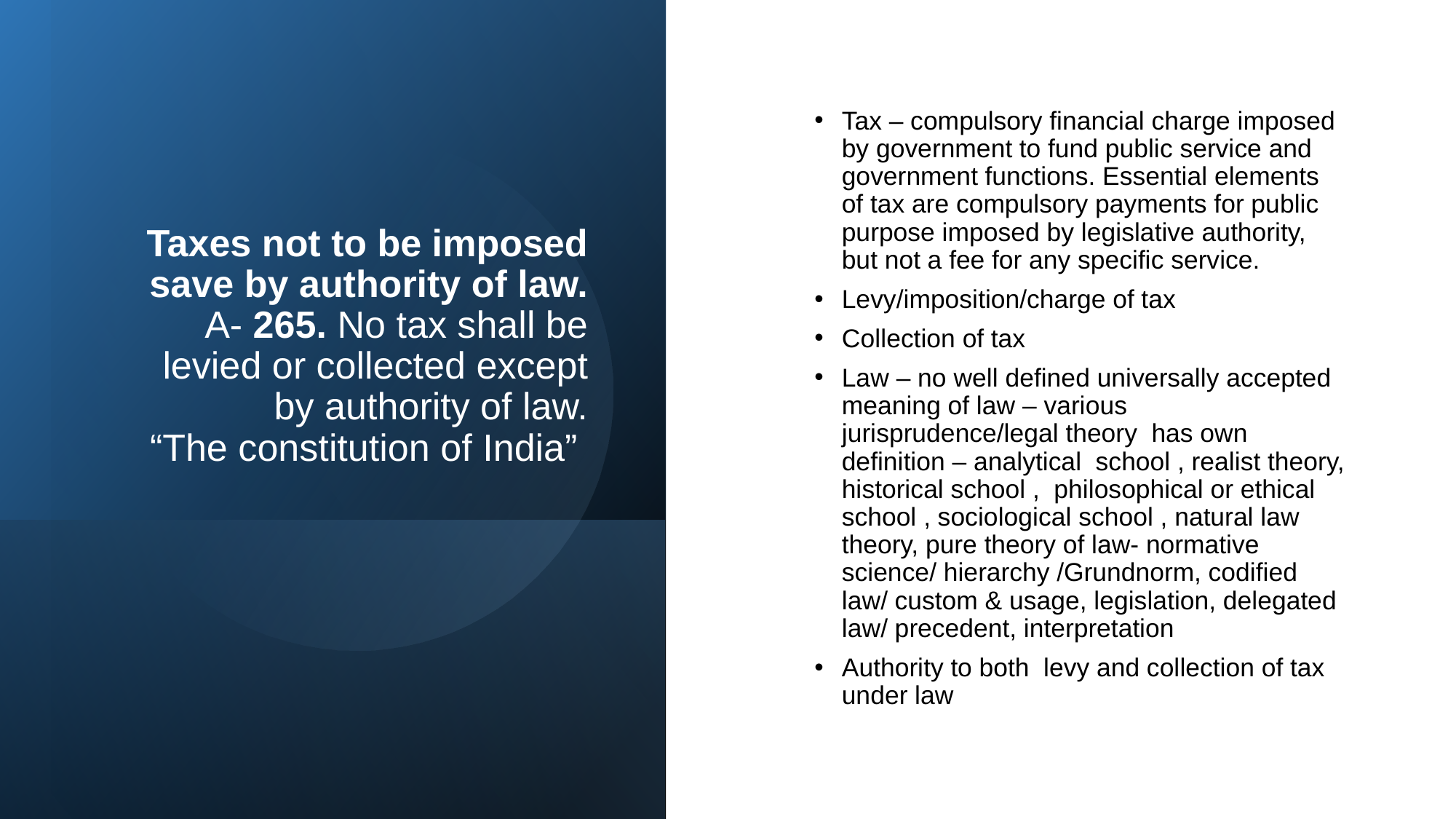

# Taxes not to be imposed save by authority of law. A- 265. No tax shall be levied or collected except by authority of law. “The constitution of India”

Tax – compulsory financial charge imposed by government to fund public service and government functions. Essential elements of tax are compulsory payments for public purpose imposed by legislative authority, but not a fee for any specific service.
Levy/imposition/charge of tax
Collection of tax
Law – no well defined universally accepted meaning of law – various jurisprudence/legal theory  has own  definition – analytical  school , realist theory, historical school ,  philosophical or ethical school , sociological school , natural law theory, pure theory of law- normative science/ hierarchy /Grundnorm, codified law/ custom & usage, legislation, delegated law/ precedent, interpretation
Authority to both  levy and collection of tax under law